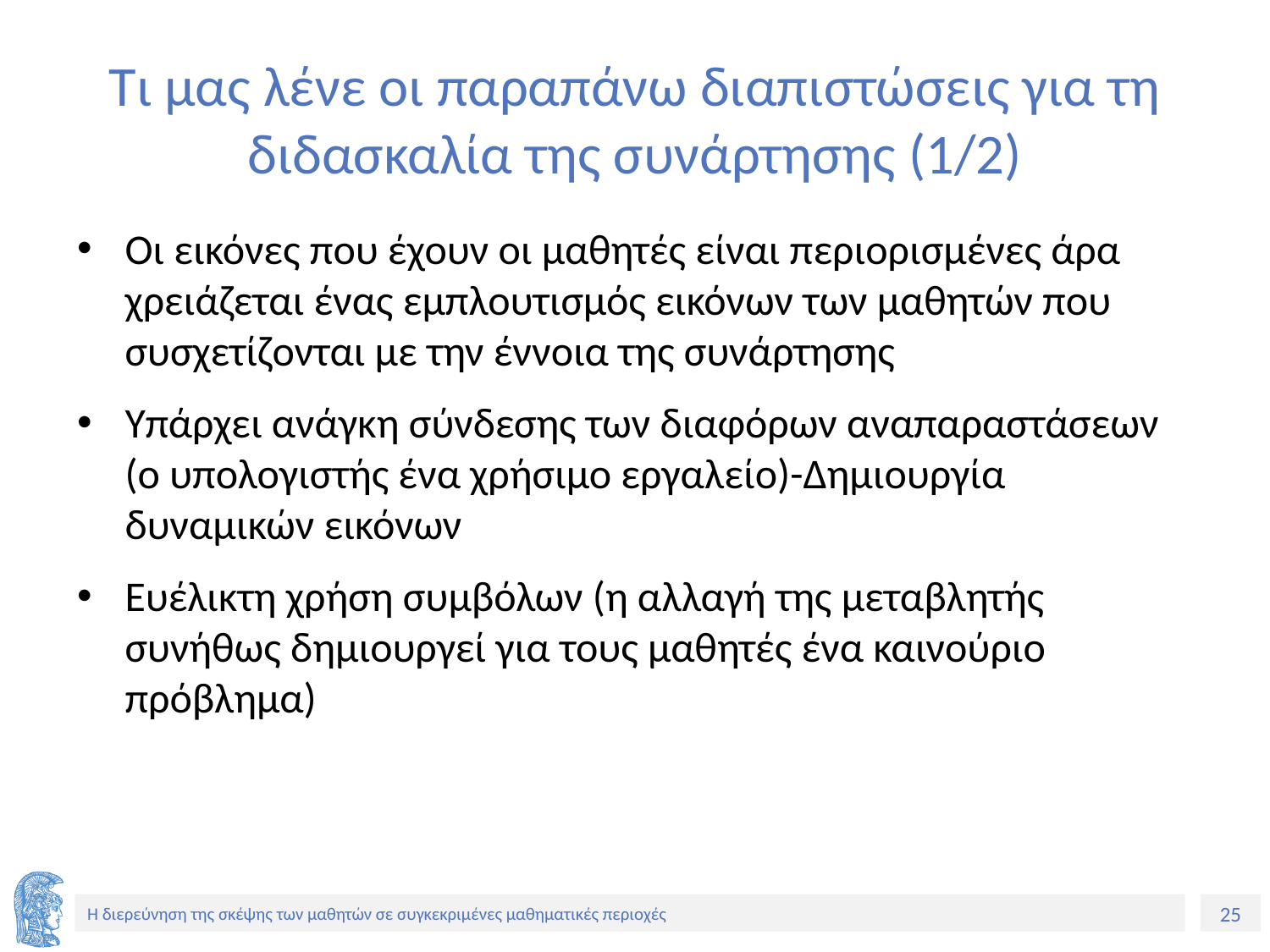

# Τι μας λένε οι παραπάνω διαπιστώσεις για τη διδασκαλία της συνάρτησης (1/2)
Οι εικόνες που έχουν οι μαθητές είναι περιορισμένες άρα χρειάζεται ένας εμπλουτισμός εικόνων των μαθητών που συσχετίζονται με την έννοια της συνάρτησης
Υπάρχει ανάγκη σύνδεσης των διαφόρων αναπαραστάσεων (ο υπολογιστής ένα χρήσιμο εργαλείο)-Δημιουργία δυναμικών εικόνων
Ευέλικτη χρήση συμβόλων (η αλλαγή της μεταβλητής συνήθως δημιουργεί για τους μαθητές ένα καινούριο πρόβλημα)